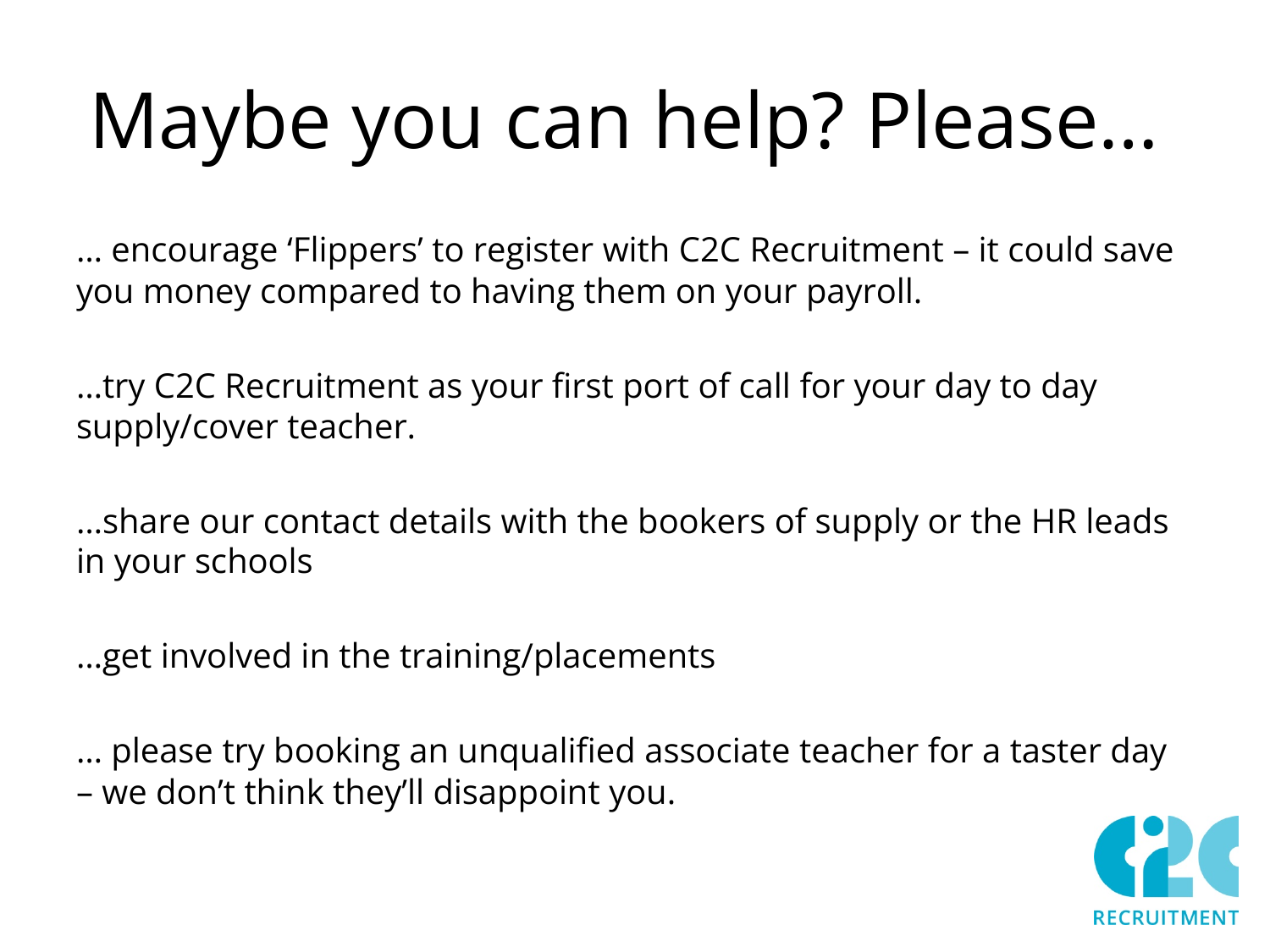

# Maybe you can help? Please…
… encourage ‘Flippers’ to register with C2C Recruitment – it could save you money compared to having them on your payroll.

…try C2C Recruitment as your first port of call for your day to day supply/cover teacher.

…share our contact details with the bookers of supply or the HR leads in your schools

…get involved in the training/placements

… please try booking an unqualified associate teacher for a taster day – we don’t think they’ll disappoint you.